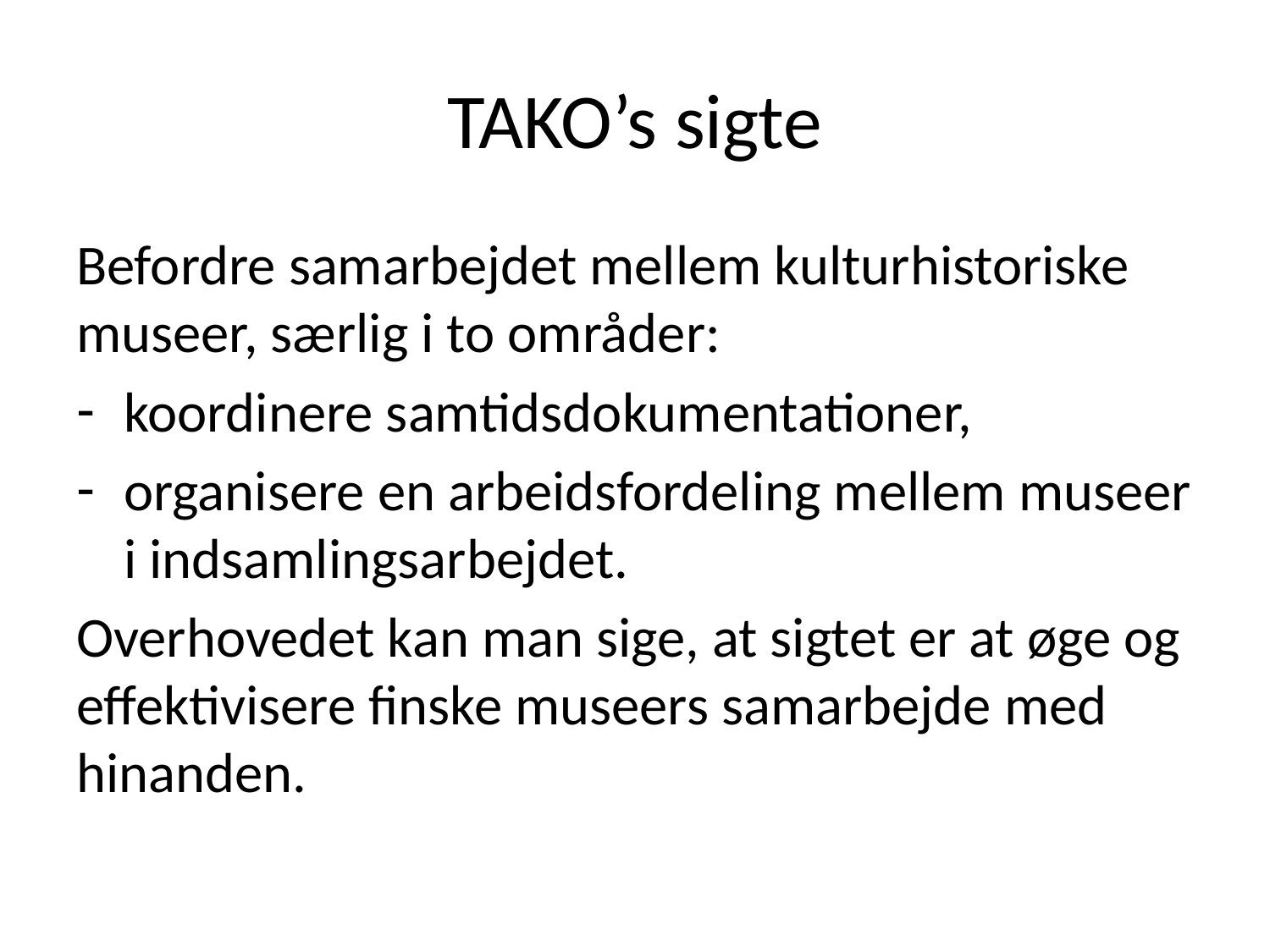

# TAKO’s sigte
Befordre samarbejdet mellem kulturhistoriske museer, særlig i to områder:
koordinere samtidsdokumentationer,
organisere en arbeidsfordeling mellem museer i indsamlingsarbejdet.
Overhovedet kan man sige, at sigtet er at øge og effektivisere finske museers samarbejde med hinanden.